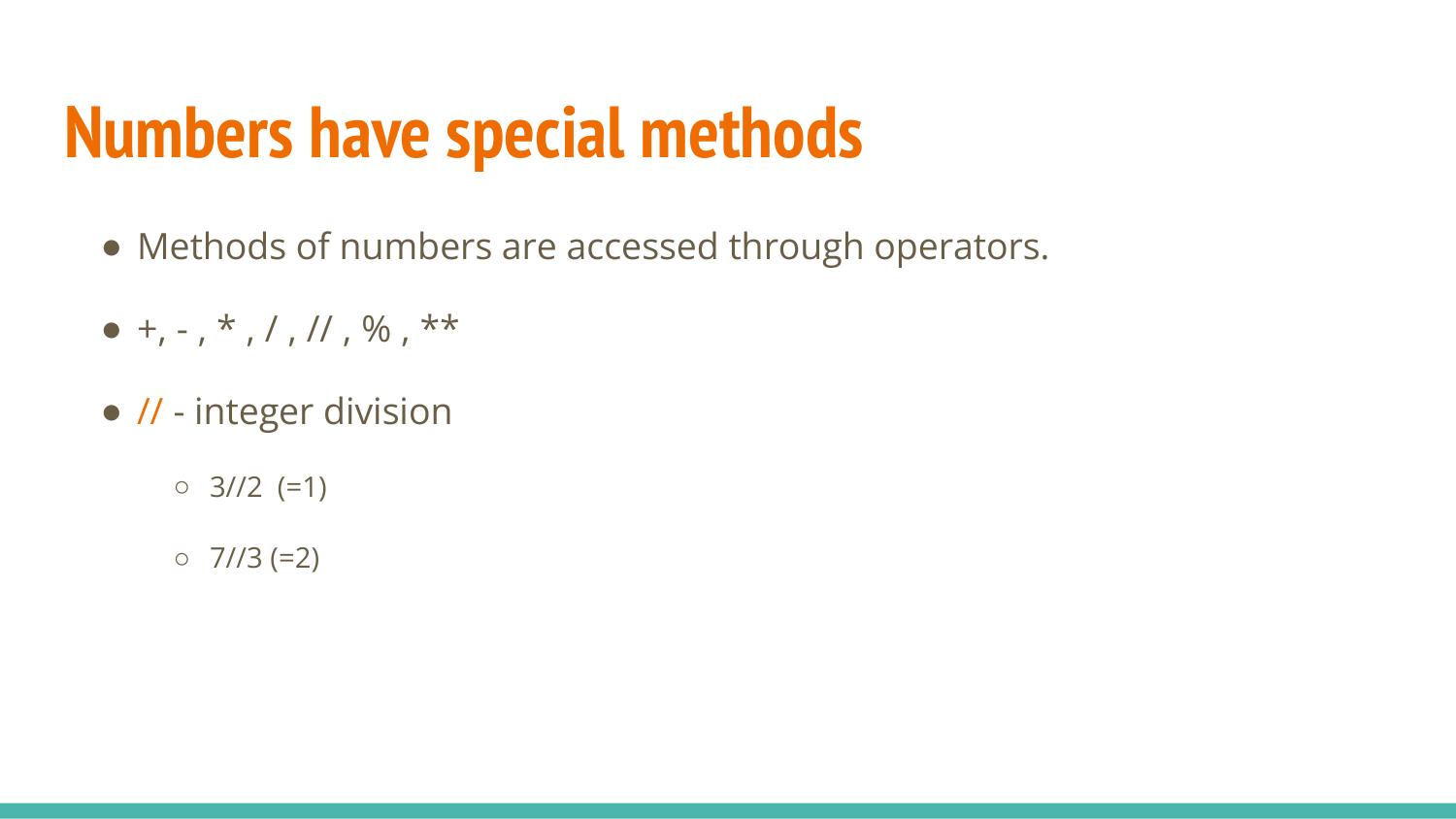

# Numbers have special methods
Methods of numbers are accessed through operators.
+, - , * , / , // , % , **
// - integer division
3//2  (=1)
7//3 (=2)